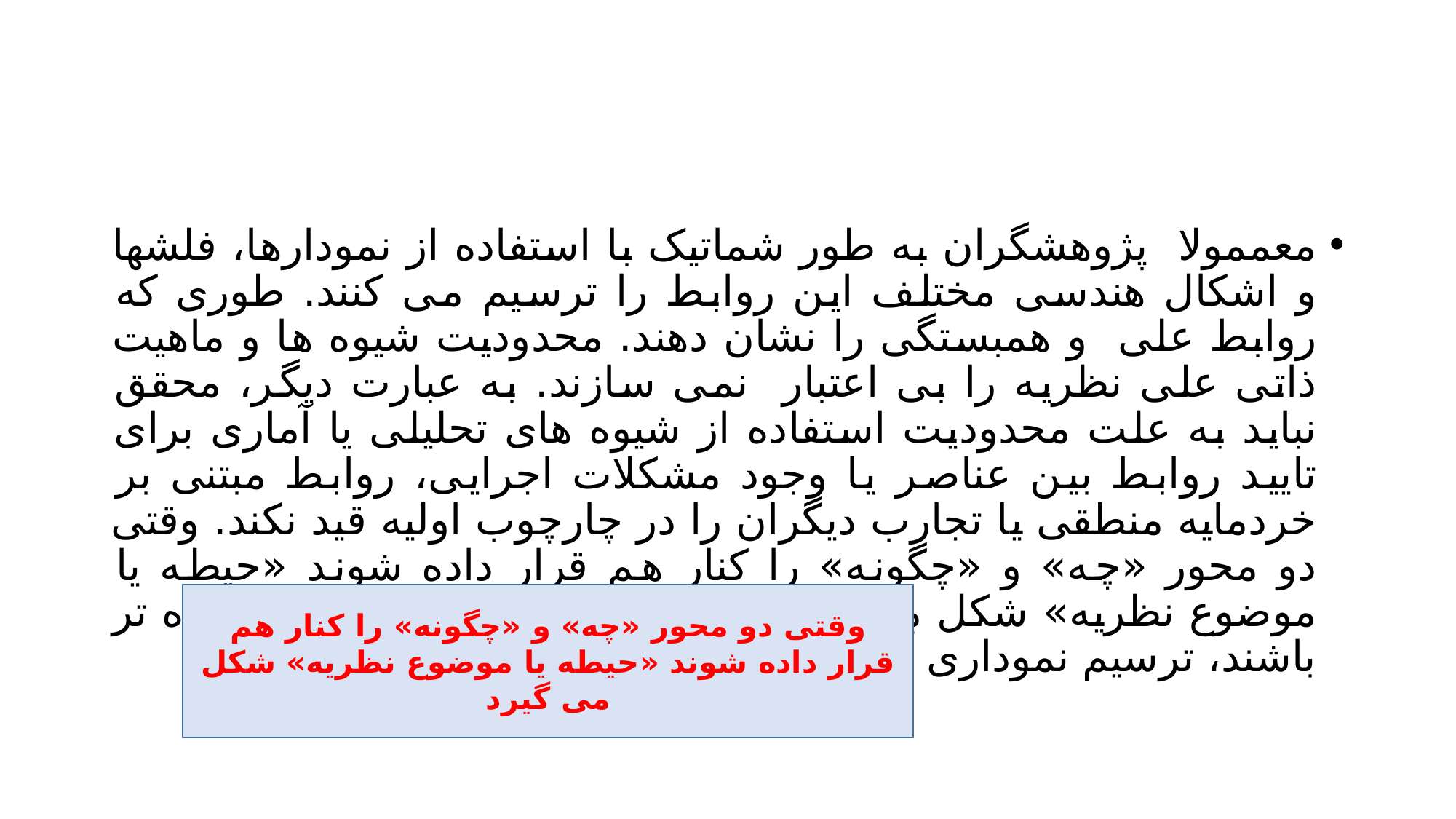

#
معممولا  پژوهشگران به طور شماتیک با استفاده از نمودارها، فلشها و اشکال هندسی مختلف این روابط را ترسیم می کنند. طوری که روابط علی  و همبستگی را نشان دهند. محدودیت شیوه ها و ماهیت ذاتی علی نظریه را بی اعتبار  نمی سازند. به عبارت دیگر، محقق نباید به علت محدودیت استفاده از شیوه های تحلیلی یا آماری برای تایید روابط بین عناصر یا وجود مشکلات اجرایی، روابط مبتنی بر خردمایه منطقی یا تجارب دیگران را در چارچوب اولیه قید نکند. وقتی دو محور «چه» و «چگونه» را کنار هم قرار داده شوند «حیطه یا موضوع نظریه» شکل می گیرد. هر چه روابط مورد بررسی پیچده تر باشند، ترسیم نموداری آن ها مفید تر است.

وقتی دو محور «چه» و «چگونه» را کنار هم قرار داده شوند «حیطه یا موضوع نظریه» شکل می گیرد